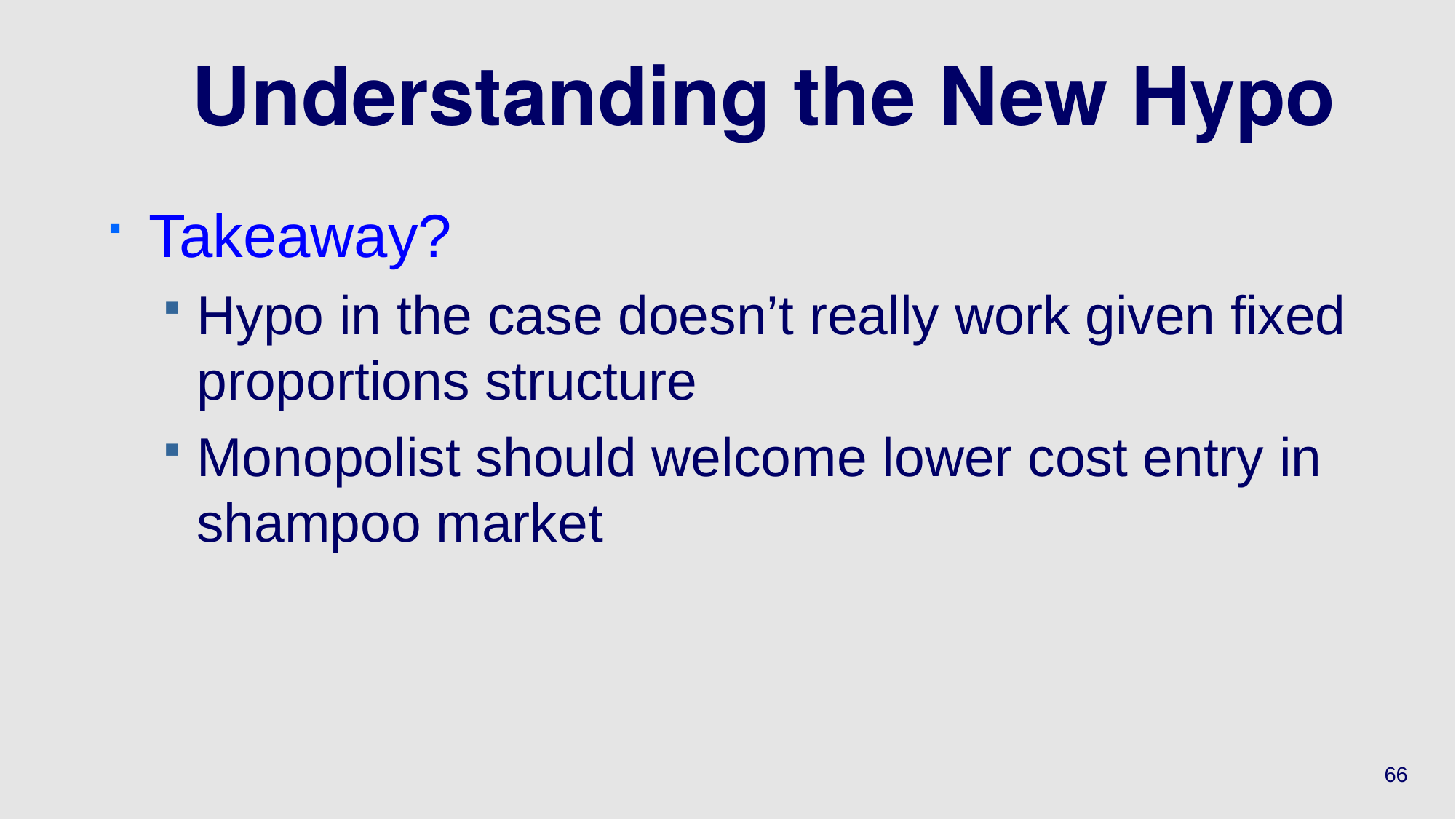

# Understanding the New Hypo
Takeaway?
Hypo in the case doesn’t really work given fixed proportions structure
Monopolist should welcome lower cost entry in shampoo market
66